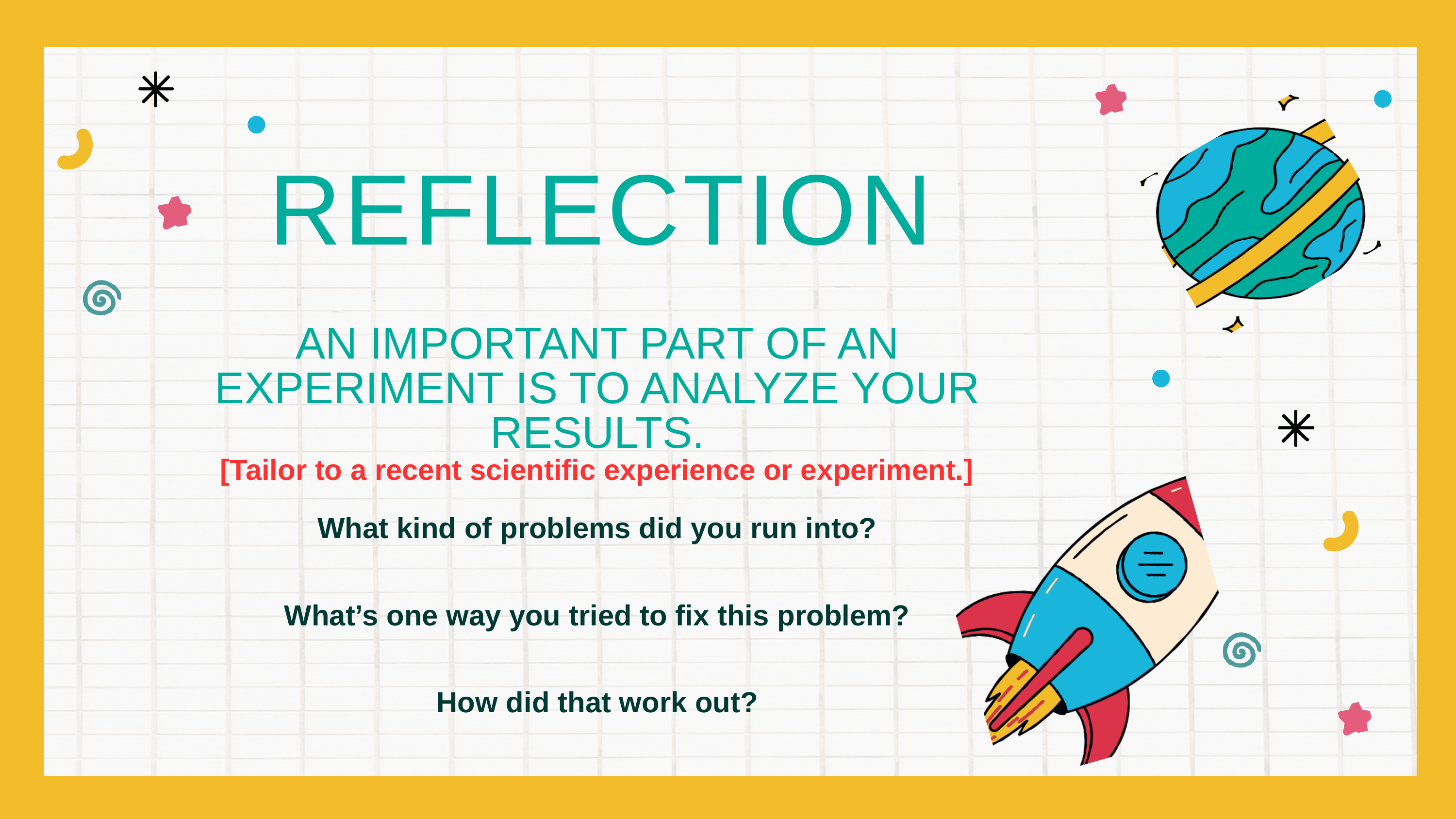

REFLECTION

AN IMPORTANT PART OF AN EXPERIMENT IS TO ANALYZE YOUR RESULTS.

[Tailor to a recent scientific experience or experiment.]

What kind of problems did you run into?

What’s one way you tried to fix this problem?

How did that work out?